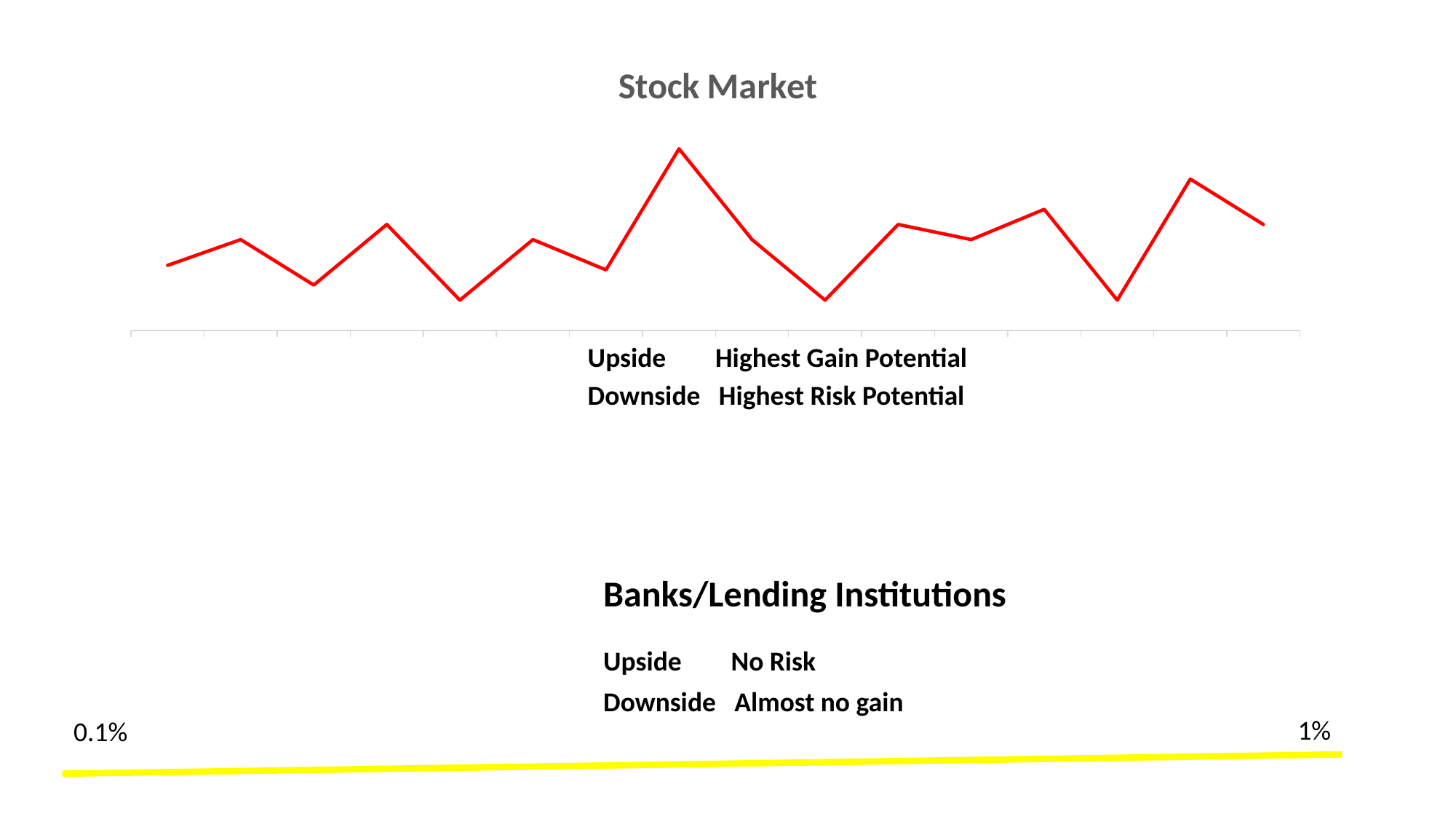

### Chart: Stock Market

| Category | Series 1 | Column1 | Column2 |
|---|---|---|---|
| Category 1 | 4.3 | None | None |
| Category 2 | 6.0 | None | None |
| Category 3 | 3.0 | None | None |
| Category 4 | 7.0 | None | None |
| Category 5 | 2.0 | None | None |
| Category 6 | 6.0 | None | None |
| Category 7 | 4.0 | None | None |
| Category 8 | 12.0 | None | None |
| Category 9 | 6.0 | None | None |
| Category 10 | 2.0 | None | None |
| Category 11 | 7.0 | None | None |
| Category 12 | 6.0 | None | None |
| category 13 | 8.0 | None | None |
| Category 14 | 2.0 | None | None |
| Category 15 | 10.0 | None | None |
| Category 16 | 7.0 | None | None |
Upside        Highest Gain Potential
Downside   Highest Risk Potential
Banks/Lending Institutions
Upside        No Risk
Downside   Almost no gain
1%
0.1%